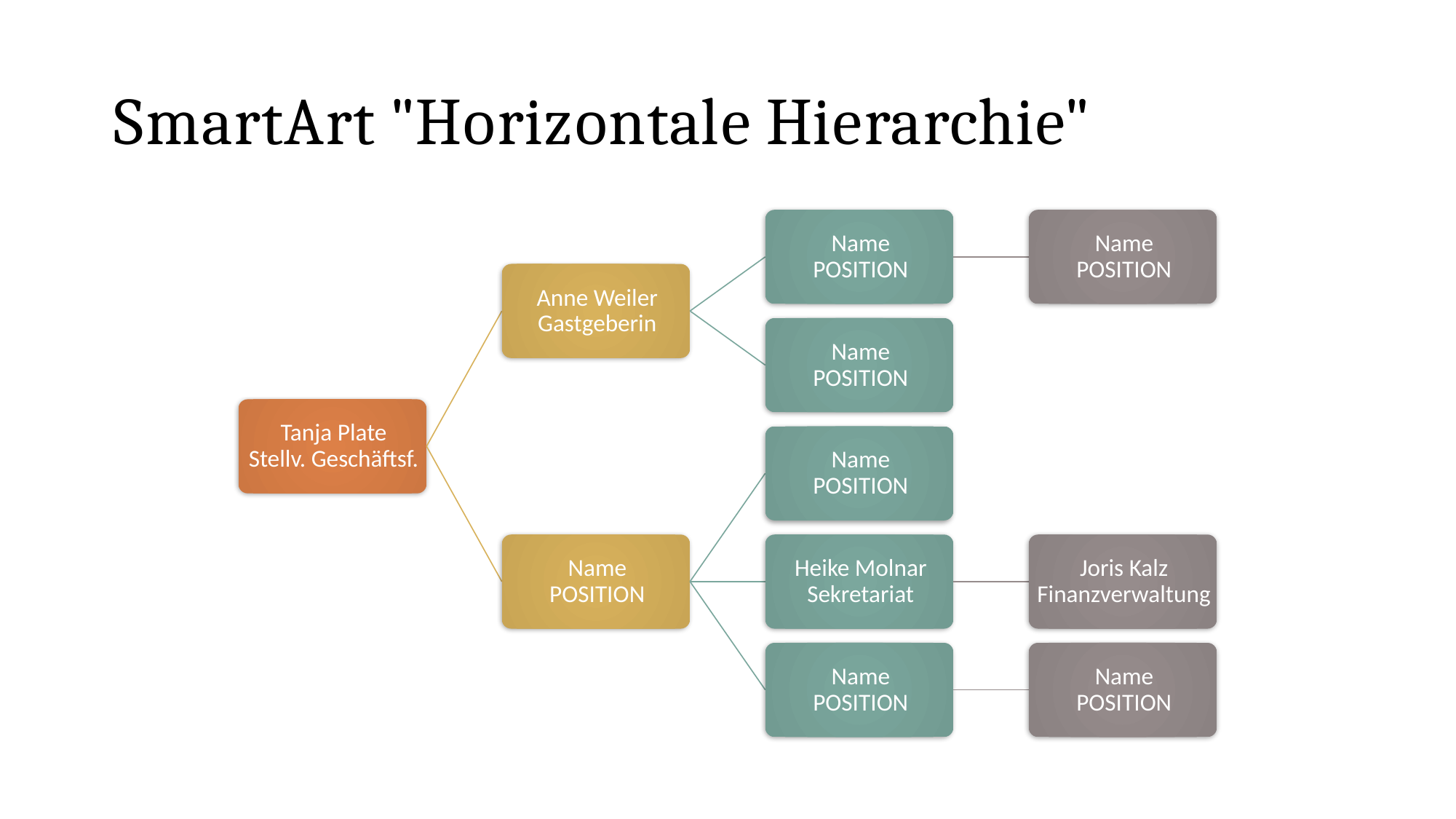

# SmartArt "Horizontale Hierarchie"
Tanja Plate
Stellv. Geschäftsf.

Anne Weiler
Gastgeberin

Name
POSITION

Name
POSITION

Name
POSITION

Name
POSITION

Name
POSITION

Heike Molnar
Sekretariat

Joris Kalz
Finanzverwaltung

Name
POSITION

Name
POSITION